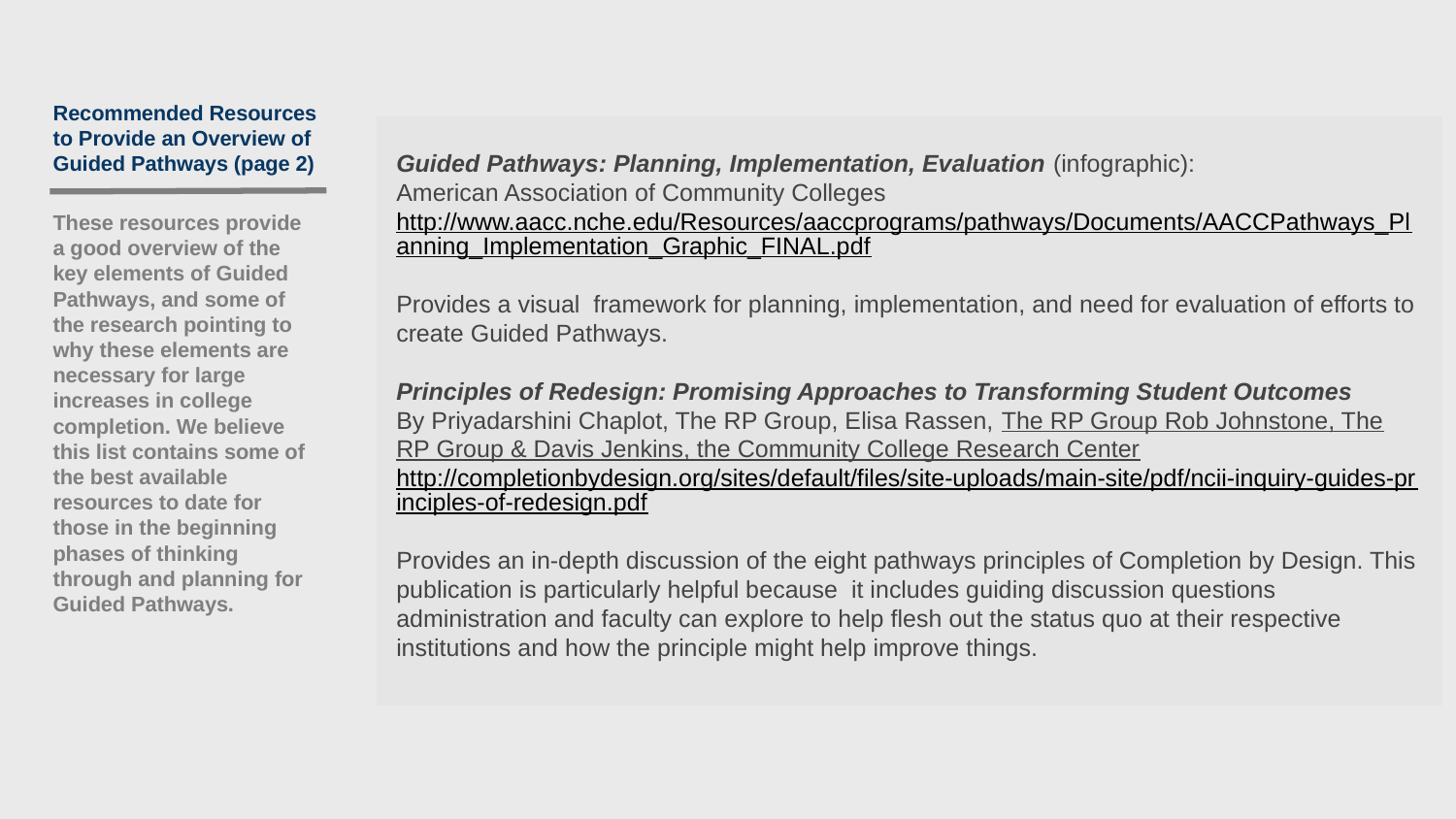

Recommended Resources to Provide an Overview of Guided Pathways (page 2)

Guided Pathways: Planning, Implementation, Evaluation (infographic):
American Association of Community Colleges
http://www.aacc.nche.edu/Resources/aaccprograms/pathways/Documents/AACCPathways_Planning_Implementation_Graphic_FINAL.pdf
Provides a visual  framework for planning, implementation, and need for evaluation of efforts to create Guided Pathways.

Principles of Redesign: Promising Approaches to Transforming Student Outcomes
By Priyadarshini Chaplot, The RP Group, Elisa Rassen, The RP Group Rob Johnstone, The RP Group & Davis Jenkins, the Community College Research Center
http://completionbydesign.org/sites/default/files/site-uploads/main-site/pdf/ncii-inquiry-guides-principles-of-redesign.pdf
Provides an in-depth discussion of the eight pathways principles of Completion by Design. This publication is particularly helpful because  it includes guiding discussion questions administration and faculty can explore to help flesh out the status quo at their respective institutions and how the principle might help improve things.

These resources provide a good overview of the key elements of Guided Pathways, and some of the research pointing to why these elements are necessary for large increases in college completion. We believe this list contains some of the best available resources to date for those in the beginning phases of thinking through and planning for Guided Pathways.